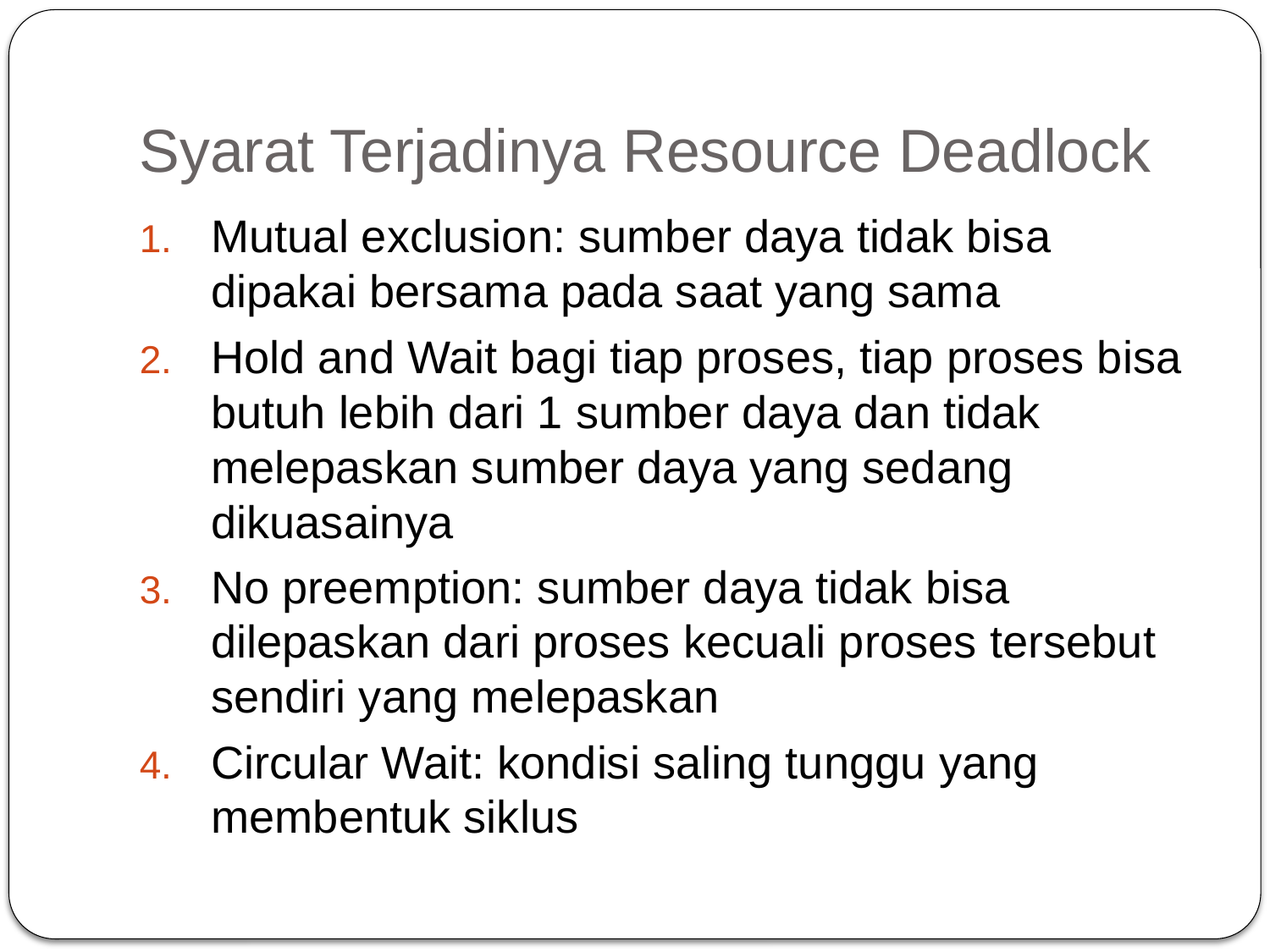

# Syarat Terjadinya Resource Deadlock
Mutual exclusion: sumber daya tidak bisa dipakai bersama pada saat yang sama
Hold and Wait bagi tiap proses, tiap proses bisa butuh lebih dari 1 sumber daya dan tidak melepaskan sumber daya yang sedang dikuasainya
No preemption: sumber daya tidak bisa dilepaskan dari proses kecuali proses tersebut sendiri yang melepaskan
Circular Wait: kondisi saling tunggu yang membentuk siklus